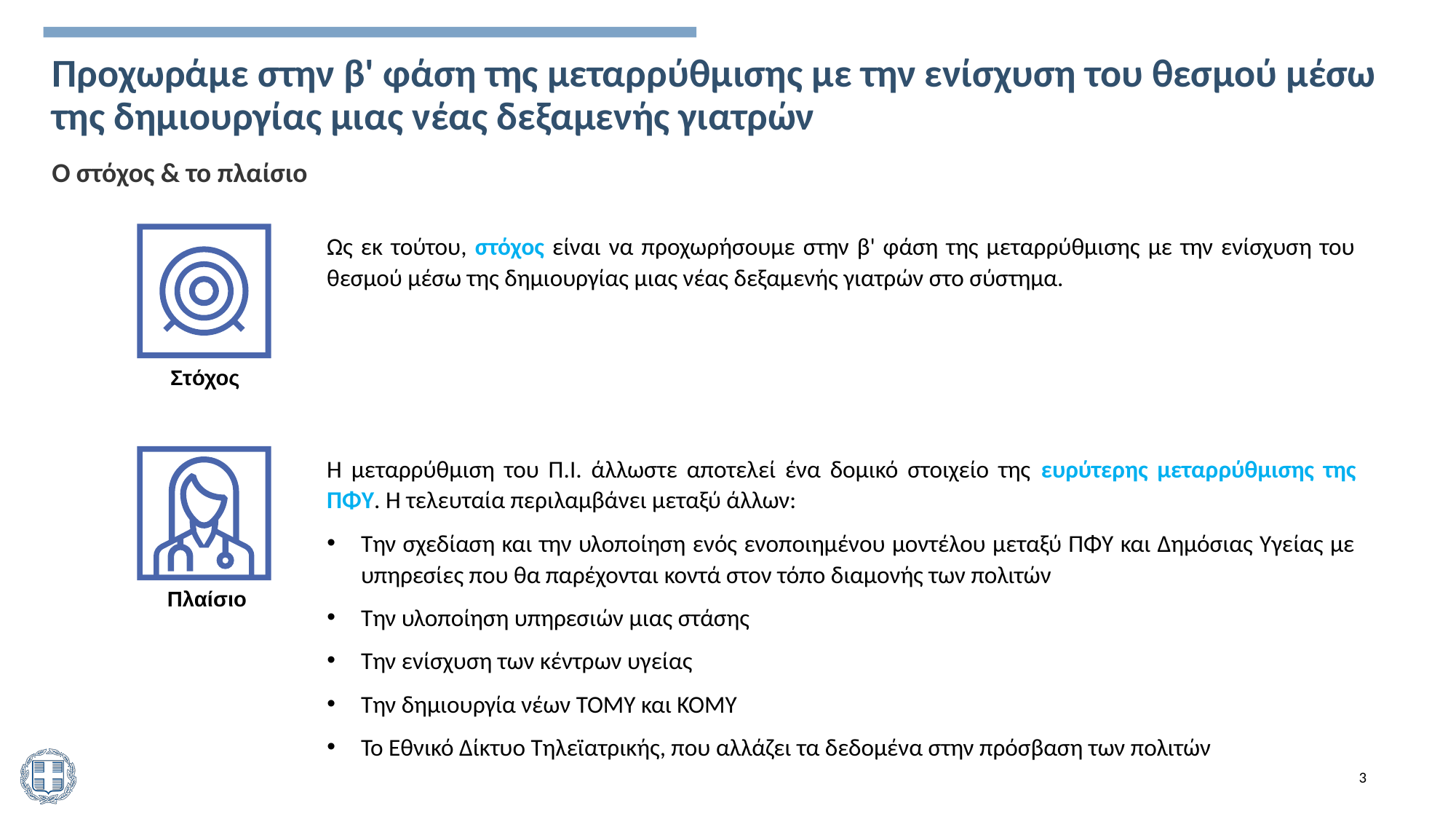

Προχωράμε στην β' φάση της μεταρρύθμισης με την ενίσχυση του θεσμού μέσω της δημιουργίας μιας νέας δεξαμενής γιατρών
Ο στόχος & το πλαίσιο

Ως εκ τούτου, στόχος είναι να προχωρήσουμε στην β' φάση της μεταρρύθμισης με την ενίσχυση του θεσμού μέσω της δημιουργίας μιας νέας δεξαμενής γιατρών στο σύστημα.
Στόχος

Η μεταρρύθμιση του Π.Ι. άλλωστε αποτελεί ένα δομικό στοιχείο της ευρύτερης μεταρρύθμισης της ΠΦΥ. Η τελευταία περιλαμβάνει μεταξύ άλλων:
Την σχεδίαση και την υλοποίηση ενός ενοποιημένου μοντέλου μεταξύ ΠΦΥ και Δημόσιας Υγείας με υπηρεσίες που θα παρέχονται κοντά στον τόπο διαμονής των πολιτών
Την υλοποίηση υπηρεσιών μιας στάσης
Την ενίσχυση των κέντρων υγείας
Την δημιουργία νέων ΤΟΜΥ και ΚΟΜΥ
Το Εθνικό Δίκτυο Τηλεϊατρικής, που αλλάζει τα δεδομένα στην πρόσβαση των πολιτών
Πλαίσιο
3